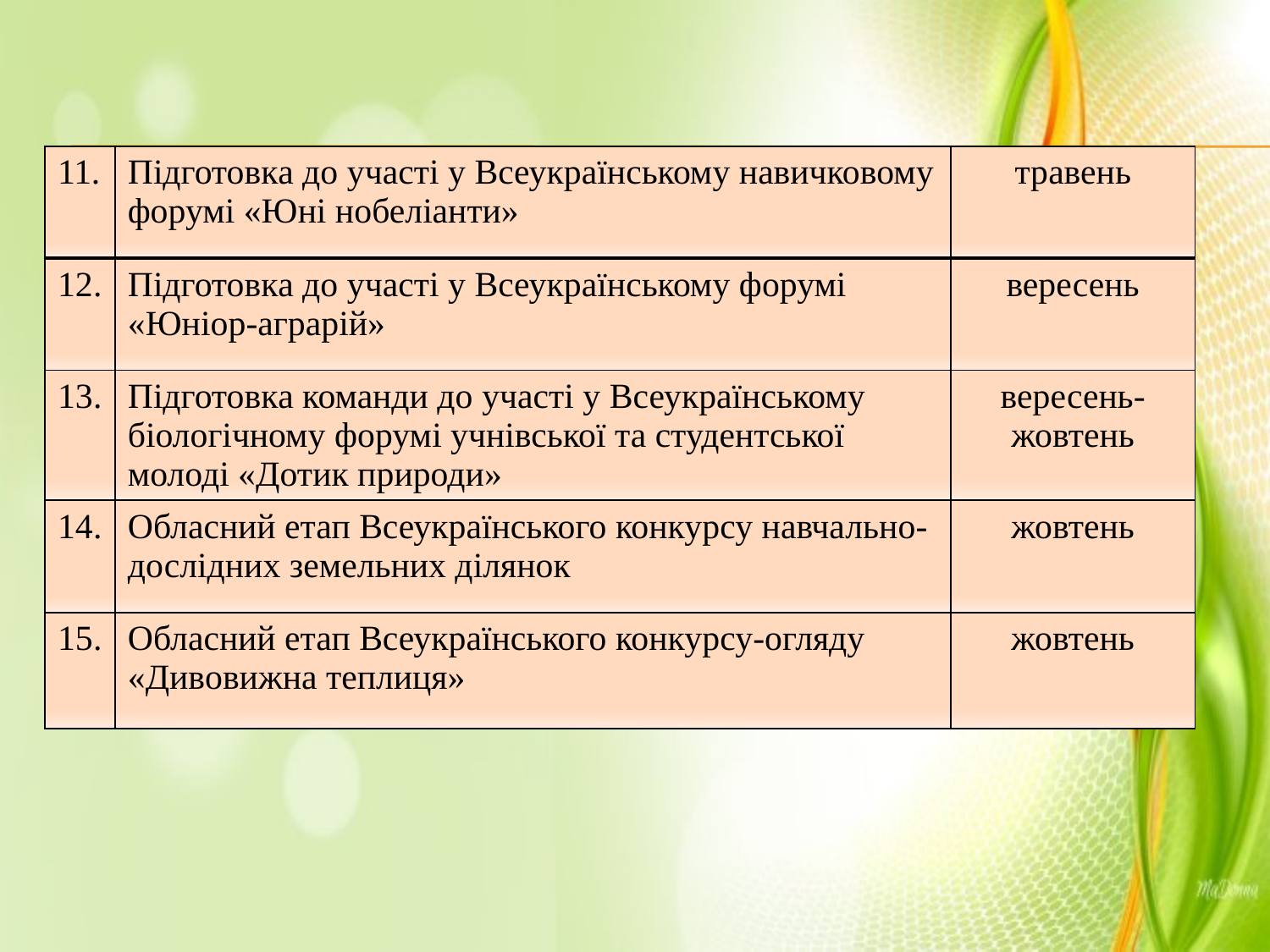

| 11. | Підготовка до участі у Всеукраїнському навичковому форумі «Юні нобеліанти» | травень |
| --- | --- | --- |
| 12. | Підготовка до участі у Всеукраїнському форумі «Юніор-аграрій» | вересень |
| 13. | Підготовка команди до участі у Всеукраїнському біологічному форумі учнівської та студентської молоді «Дотик природи» | вересень-жовтень |
| 14. | Обласний етап Всеукраїнського конкурсу навчально-дослідних земельних ділянок | жовтень |
| 15. | Обласний етап Всеукраїнського конкурсу-огляду «Дивовижна теплиця» | жовтень |